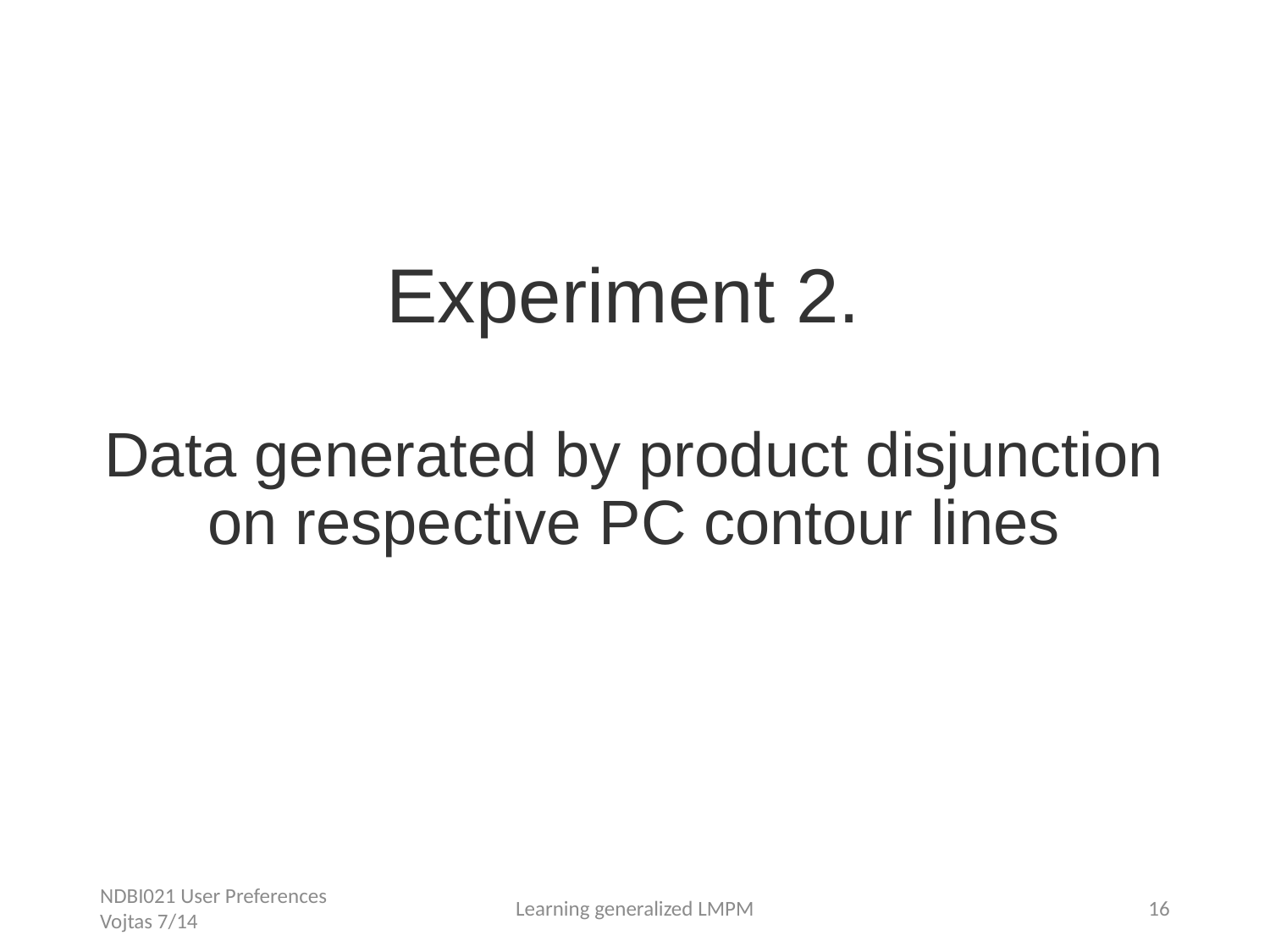

# Experiment 2. Data generated by product disjunction on respective PC contour lines
NDBI021 User Preferences Vojtas 7/14
Learning generalized LMPM
16